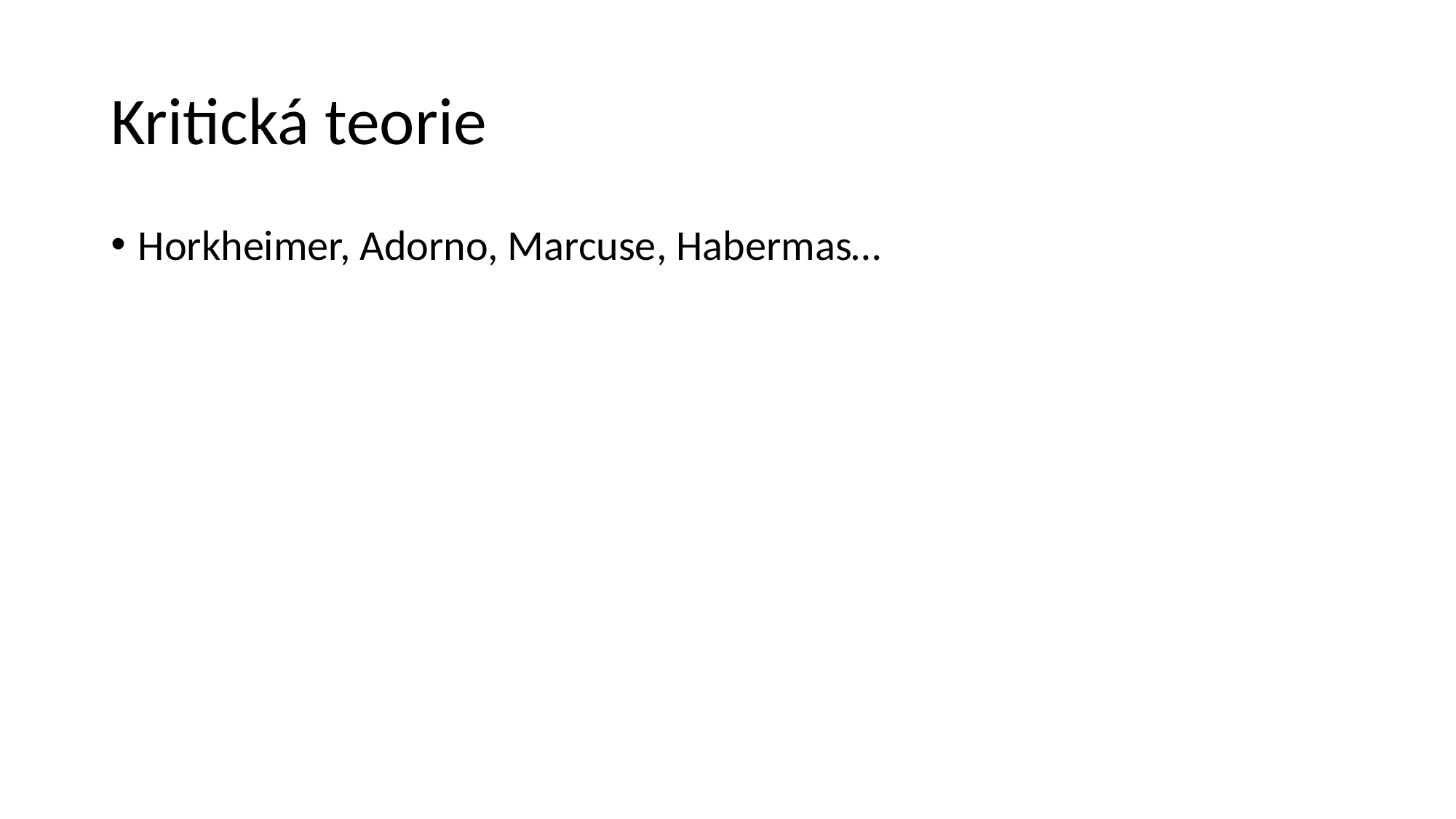

# Kritická teorie
Horkheimer, Adorno, Marcuse, Habermas…